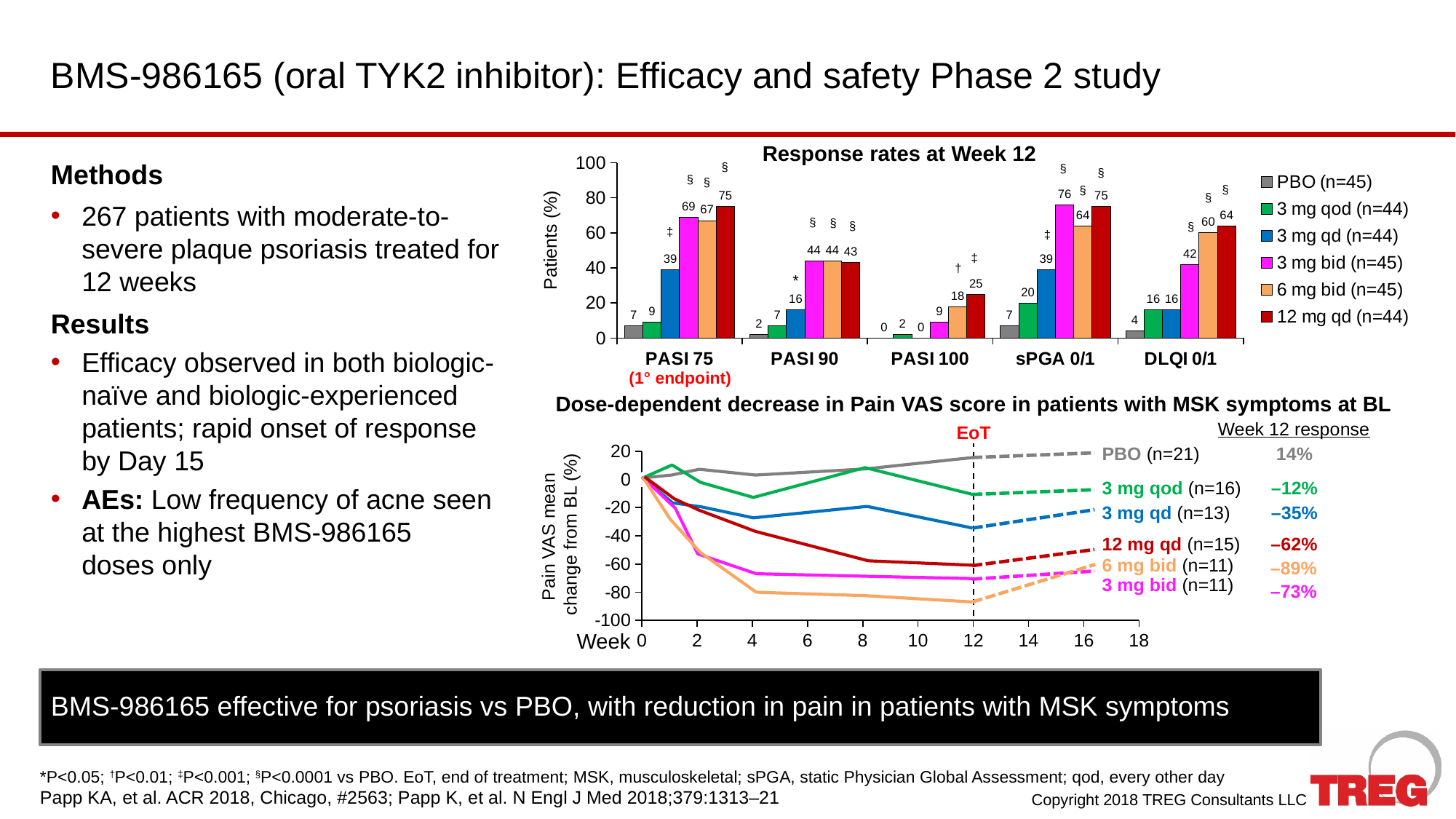

# BMS-986165 (oral TYK2 inhibitor): Efficacy and safety Phase 2 study

### Chart

| Category | PBO (n=45) | 3 mg qod (n=44) | 3 mg qd (n=44) | 3 mg bid (n=45) | 6 mg bid (n=45) | 12 mg qd (n=44) |
|---|---|---|---|---|---|---|
| PASI 75 | 7.0 | 9.0 | 39.0 | 69.0 | 67.0 | 75.0 |
| PASI 90 | 2.0 | 7.0 | 16.0 | 44.0 | 44.0 | 43.0 |
| PASI 100 | 0.0 | 2.0 | 0.0 | 9.0 | 18.0 | 25.0 |
| sPGA 0/1 | 7.0 | 20.0 | 39.0 | 76.0 | 64.0 | 75.0 |
| DLQI 0/1 | 4.0 | 16.0 | 16.0 | 42.0 | 60.0 | 64.0 |
Response rates at Week 12
Methods
267 patients with moderate-to-severe plaque psoriasis treated for 12 weeks
Results
Efficacy observed in both biologic-naïve and biologic-experienced patients; rapid onset of response by Day 15
AEs: Low frequency of acne seen at the highest BMS-986165
doses only
§
§
§
§
§
§
§
§
§
§
§
§
‡
‡
Patients (%)
‡
†
*
(1° endpoint)
Dose-dependent decrease in Pain VAS score in patients with MSK symptoms at BL
Week 12 response
EoT
PBO (n=21)
14%

### Chart

| Category | Series 1 |
|---|---|
3 mg qod (n=16)
–12%

3 mg qd (n=13)
–35%
Pain VAS mean
change from BL (%)
12 mg qd (n=15)
–62%
6 mg bid (n=11)
–89%
3 mg bid (n=11)
–73%
Week
BMS-986165 effective for psoriasis vs PBO, with reduction in pain in patients with MSK symptoms
*P<0.05; †P<0.01; ‡P<0.001; §P<0.0001 vs PBO. EoT, end of treatment; MSK, musculoskeletal; sPGA, static Physician Global Assessment; qod, every other day
Papp KA, et al. ACR 2018, Chicago, #2563; Papp K, et al. N Engl J Med 2018;379:1313–21